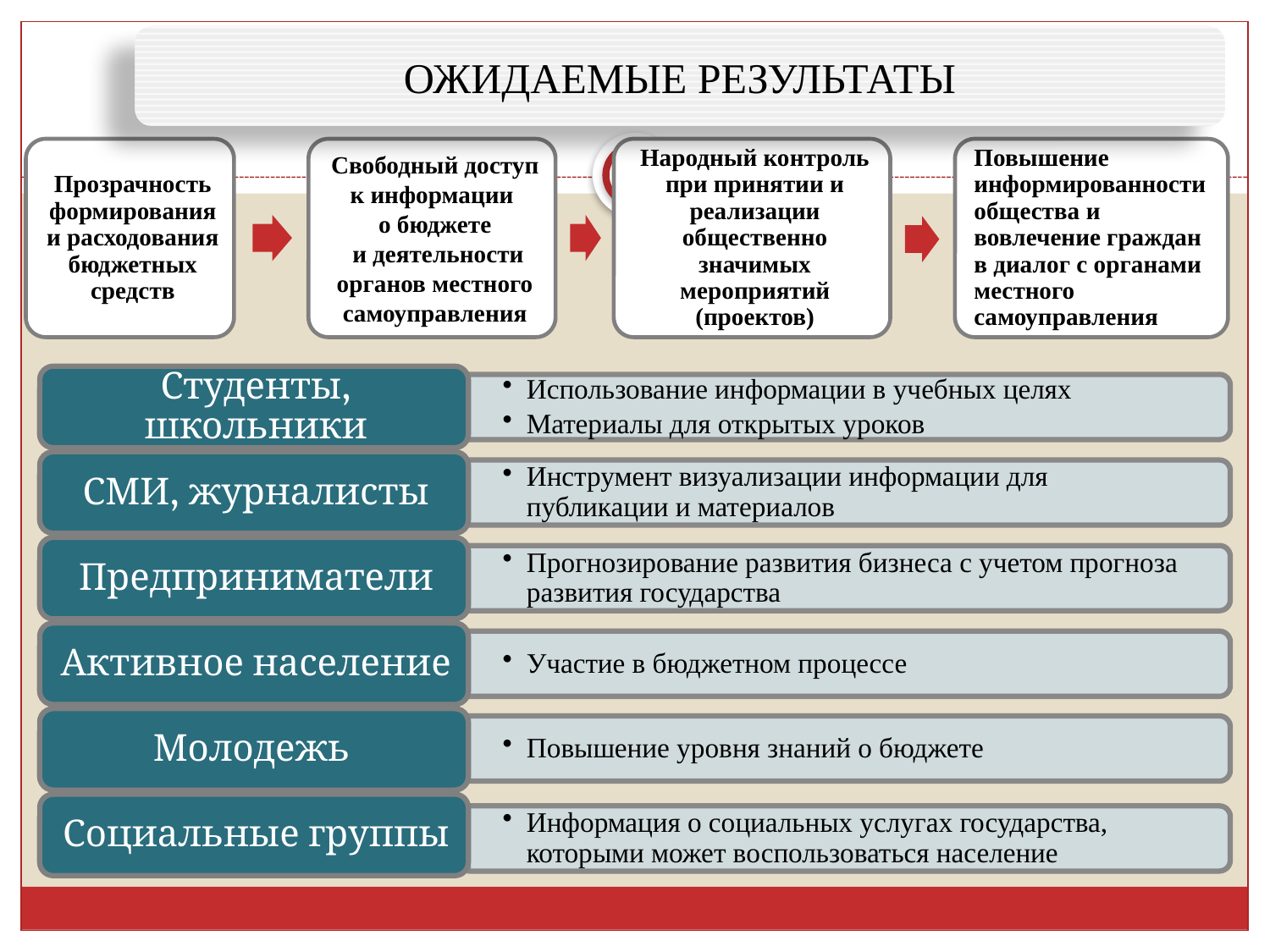

ОЖИДАЕМЫЕ РЕЗУЛЬТАТЫ
#
Прозрачность формирования и расходования бюджетных средств

Свободный доступ к информации
о бюджете
 и деятельности органов местного самоуправления

Народный контроль при принятии и реализации общественно значимых мероприятий (проектов)

Повышение информированности общества и вовлечение граждан в диалог с органами местного самоуправления

Использование информации в учебных целях
Материалы для открытых уроков
Студенты, школьники
Инструмент визуализации информации для публикации и материалов
СМИ, журналисты
Прогнозирование развития бизнеса с учетом прогноза развития государства
Предприниматели
Участие в бюджетном процессе
Активное население
Повышение уровня знаний о бюджете
Молодежь
Информация о социальных услугах государства, которыми может воспользоваться население
Социальные группы